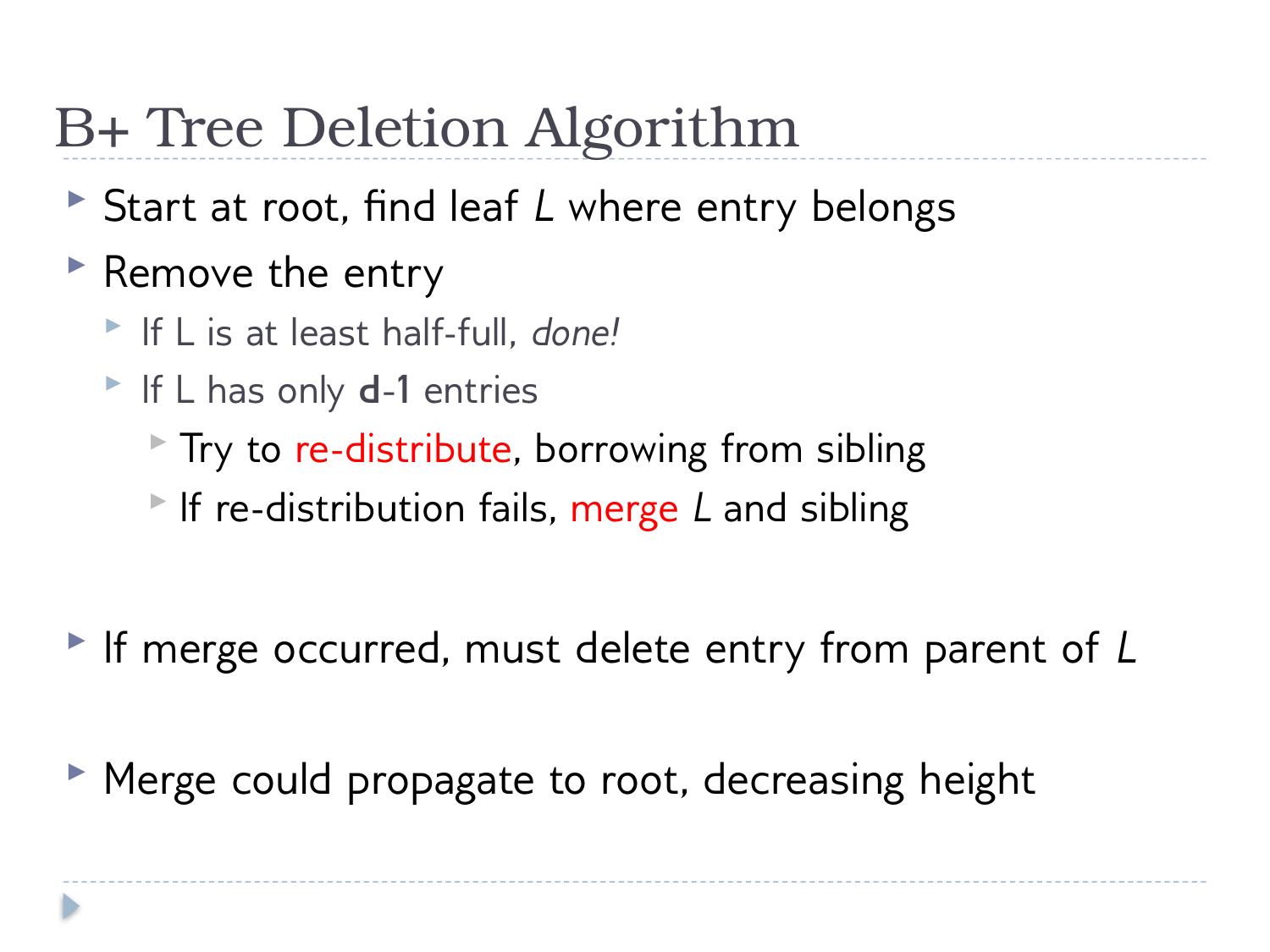

# B+ Tree Deletion Algorithm
Start at root, find leaf L where entry belongs
Remove the entry
If L is at least half-full, done!
If L has only d-1 entries
Try to re-distribute, borrowing from sibling
If re-distribution fails, merge L and sibling

If merge occurred, must delete entry from parent of L

Merge could propagate to root, decreasing height